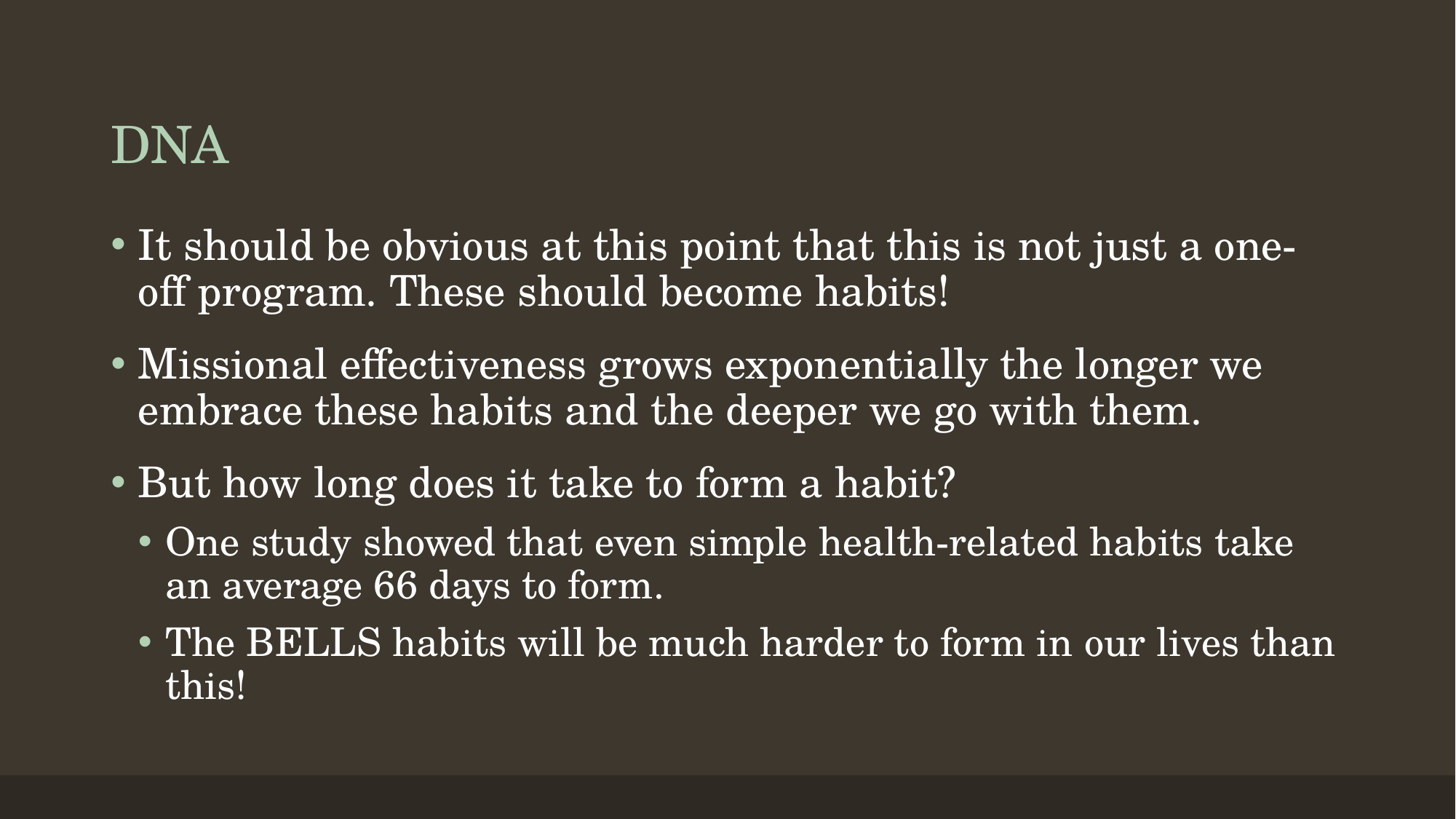

# DNA
It should be obvious at this point that this is not just a one-off program. These should become habits!
Missional effectiveness grows exponentially the longer we embrace these habits and the deeper we go with them.
But how long does it take to form a habit?
One study showed that even simple health-related habits take an average 66 days to form.
The BELLS habits will be much harder to form in our lives than this!